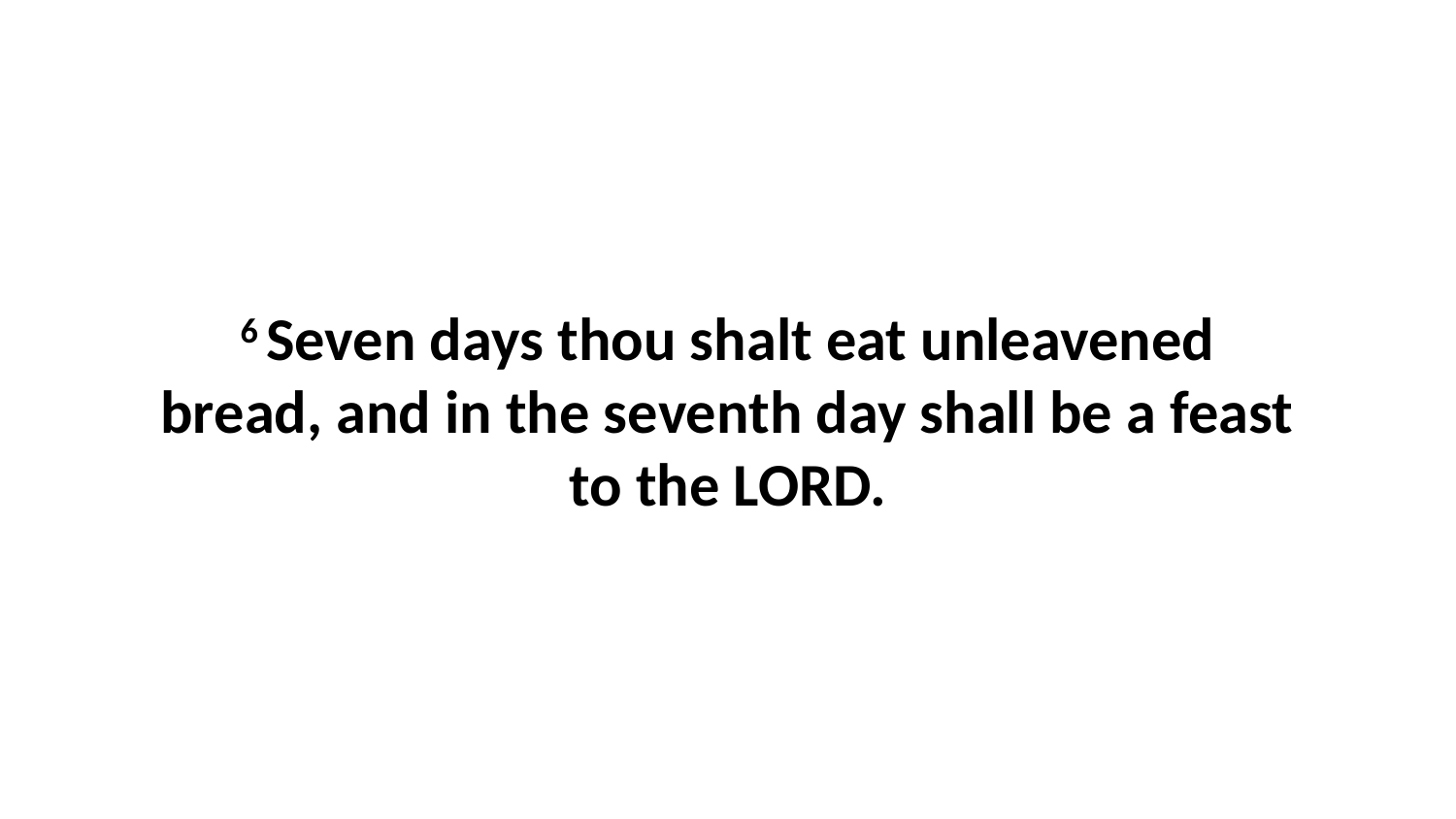

6 Seven days thou shalt eat unleavened bread, and in the seventh day shall be a feast to the LORD.